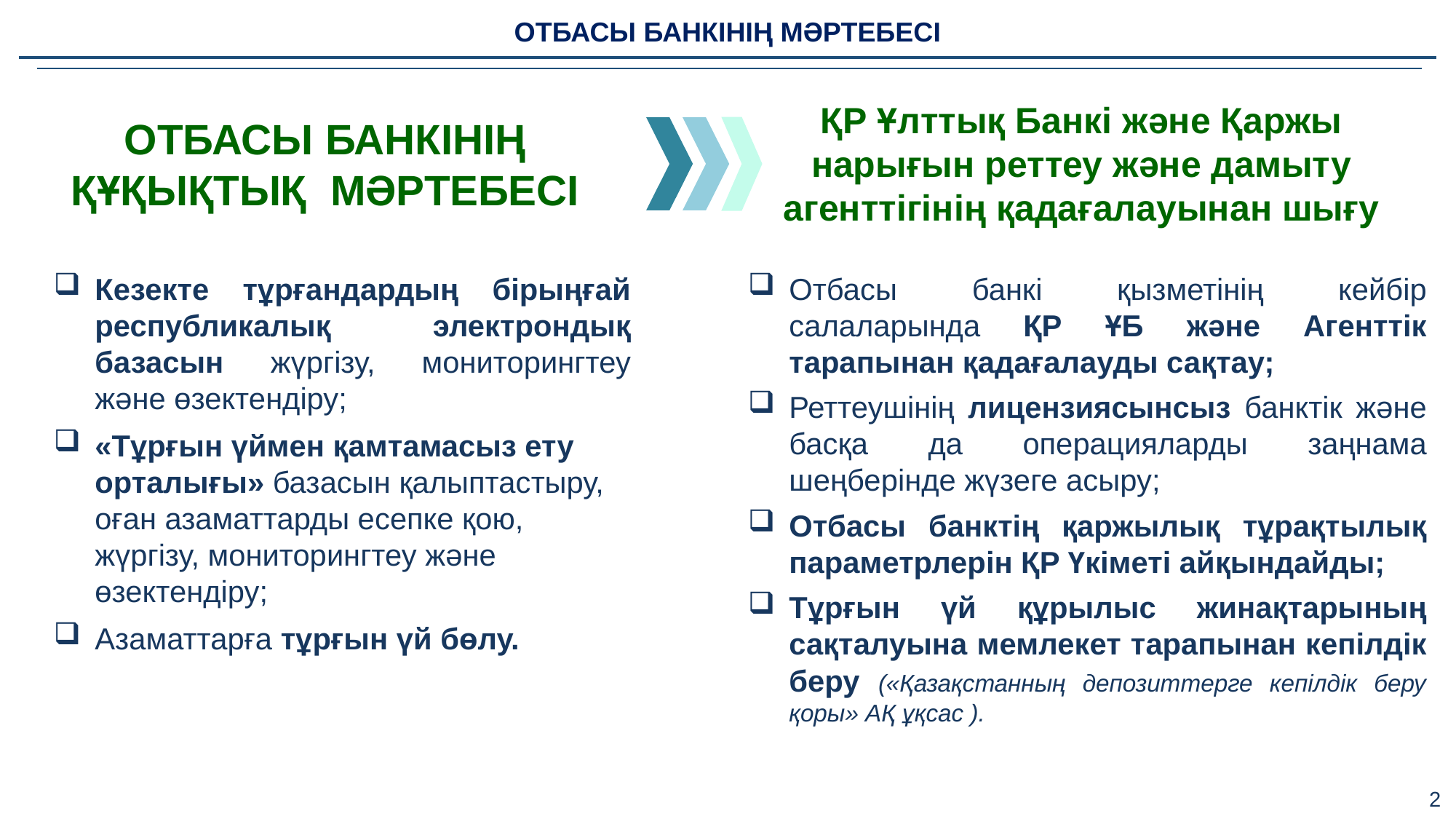

ОТБАСЫ БАНКІНІҢ МӘРТЕБЕСІ
ҚР Ұлттық Банкі және Қаржы нарығын реттеу және дамыту агенттігінің қадағалауынан шығу
ОТБАСЫ БАНКІНІҢ ҚҰҚЫҚТЫҚ  МӘРТЕБЕСІ

Кезекте тұрғандардың бірыңғай республикалық электрондық базасын жүргізу, мониторингтеу және өзектендіру;

«Тұрғын үймен қамтамасыз ету орталығы» базасын қалыптастыру, оған азаматтарды есепке қою, жүргізу, мониторингтеу және өзектендіру;

Азаматтарға тұрғын үй бөлу.
Отбасы банкі қызметінің кейбір салаларында ҚР ҰБ және Агенттік тарапынан қадағалауды сақтау;
Реттеушінің лицензиясынсыз банктік және басқа да операцияларды заңнама шеңберінде жүзеге асыру;
Отбасы банктің қаржылық тұрақтылық параметрлерін ҚР Үкіметі айқындайды;
Тұрғын үй құрылыс жинақтарының сақталуына мемлекет тарапынан кепілдік беру («Қазақстанның депозиттерге кепілдік беру қоры» АҚ ұқсас ).
2